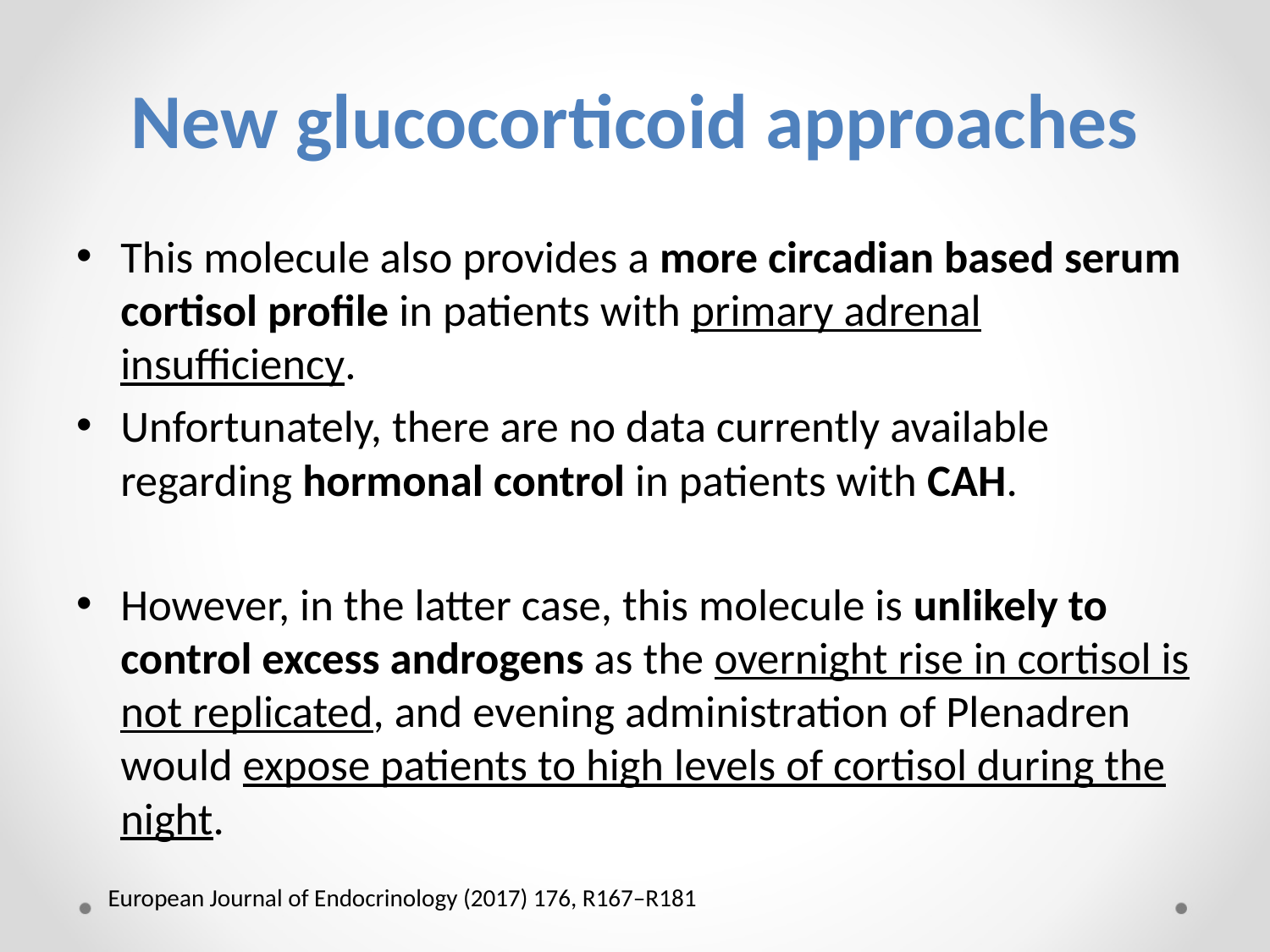

# New glucocorticoid approaches
This molecule also provides a more circadian based serum cortisol profile in patients with primary adrenal insufficiency.
Unfortunately, there are no data currently available regarding hormonal control in patients with CAH.

However, in the latter case, this molecule is unlikely to control excess androgens as the overnight rise in cortisol is not replicated, and evening administration of Plenadren would expose patients to high levels of cortisol during the night.
European Journal of Endocrinology (2017) 176, R167–R181